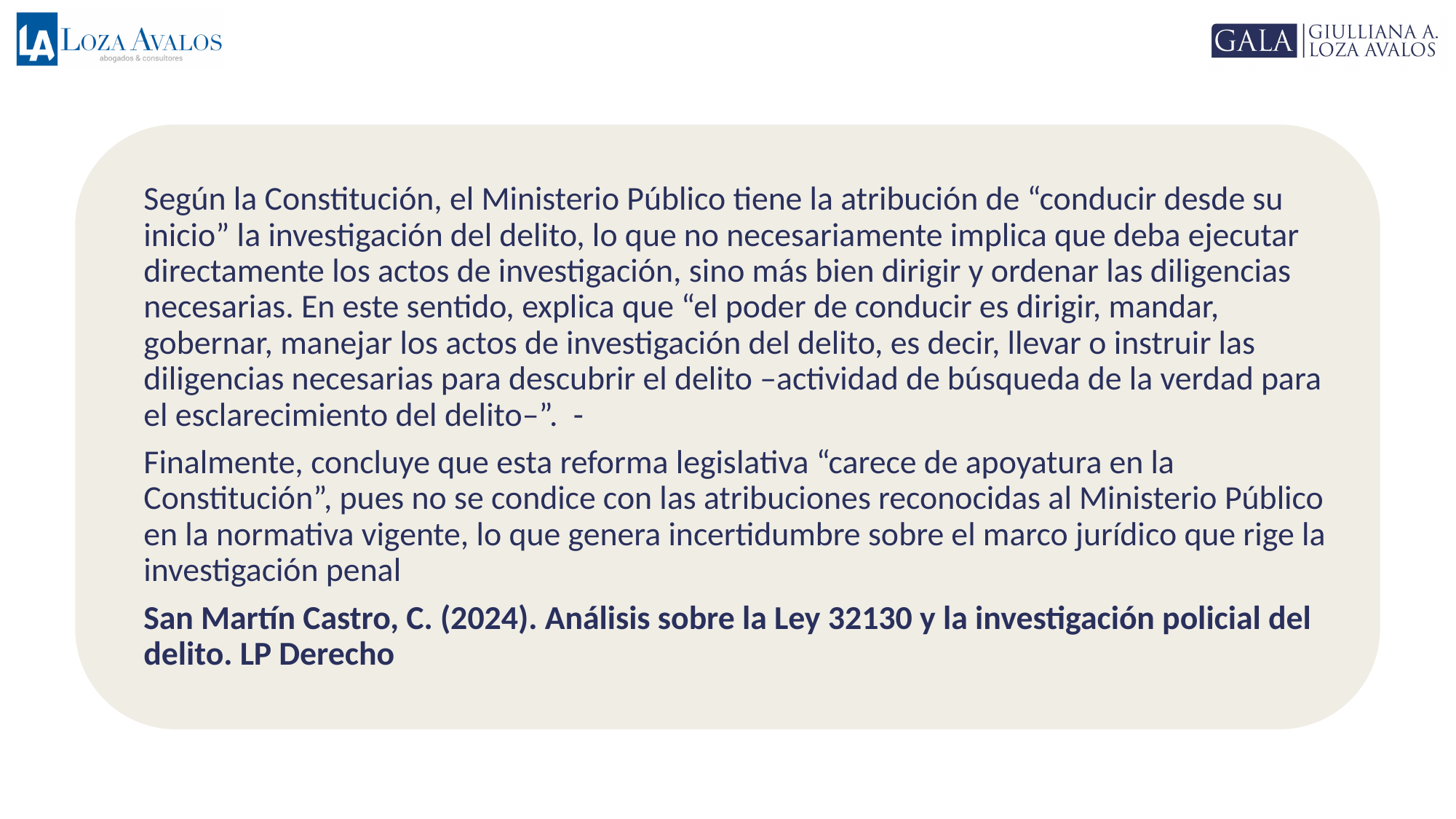

Según la Constitución, el Ministerio Público tiene la atribución de “conducir desde su inicio” la investigación del delito, lo que no necesariamente implica que deba ejecutar directamente los actos de investigación, sino más bien dirigir y ordenar las diligencias necesarias. En este sentido, explica que “el poder de conducir es dirigir, mandar, gobernar, manejar los actos de investigación del delito, es decir, llevar o instruir las diligencias necesarias para descubrir el delito –actividad de búsqueda de la verdad para el esclarecimiento del delito–”.  -
Finalmente, concluye que esta reforma legislativa “carece de apoyatura en la Constitución”, pues no se condice con las atribuciones reconocidas al Ministerio Público en la normativa vigente, lo que genera incertidumbre sobre el marco jurídico que rige la investigación penal
San Martín Castro, C. (2024). Análisis sobre la Ley 32130 y la investigación policial del delito. LP Derecho